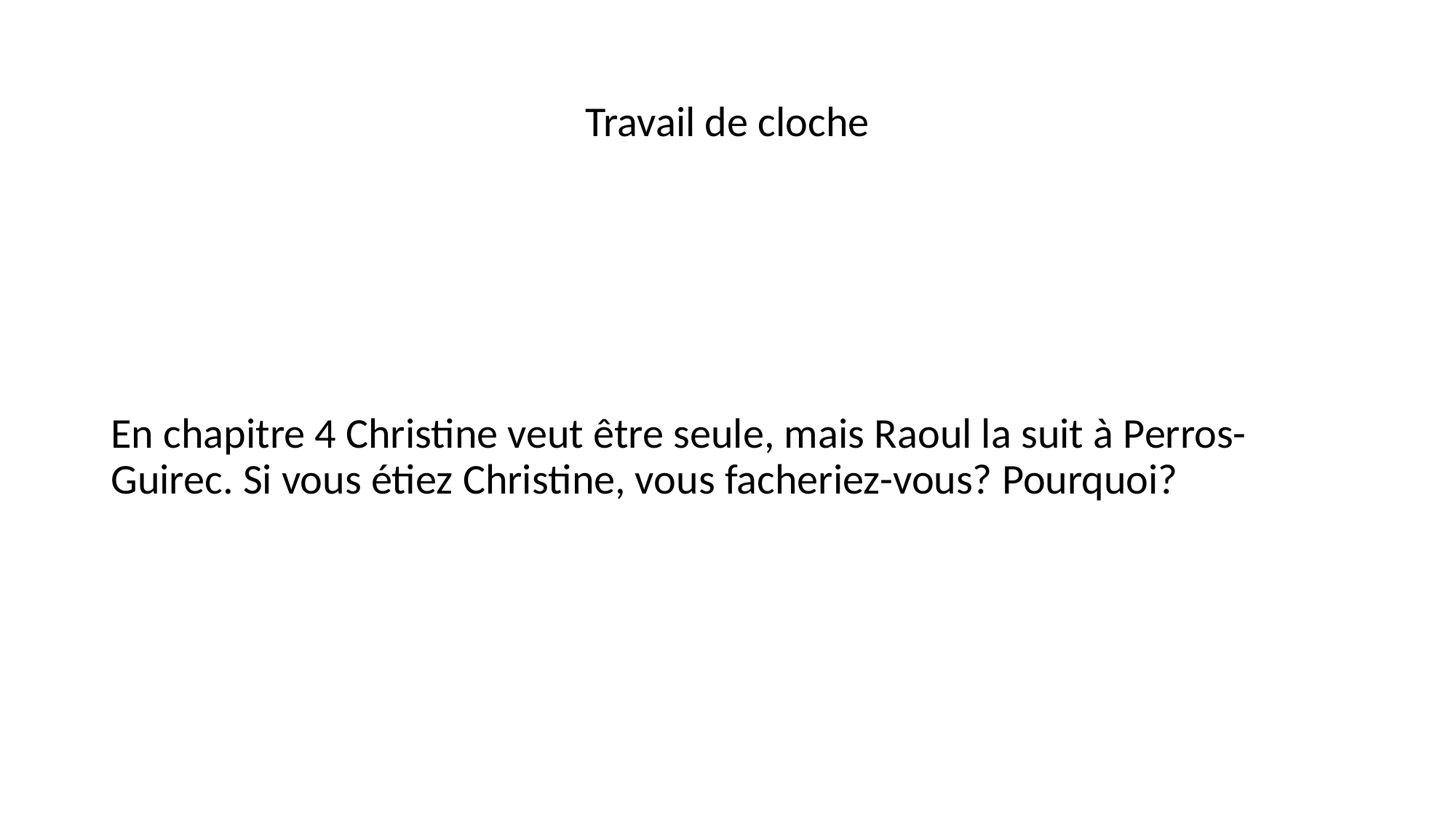

# Travail de cloche

En chapitre 4 Christine veut être seule, mais Raoul la suit à Perros-Guirec. Si vous étiez Christine, vous facheriez-vous? Pourquoi?